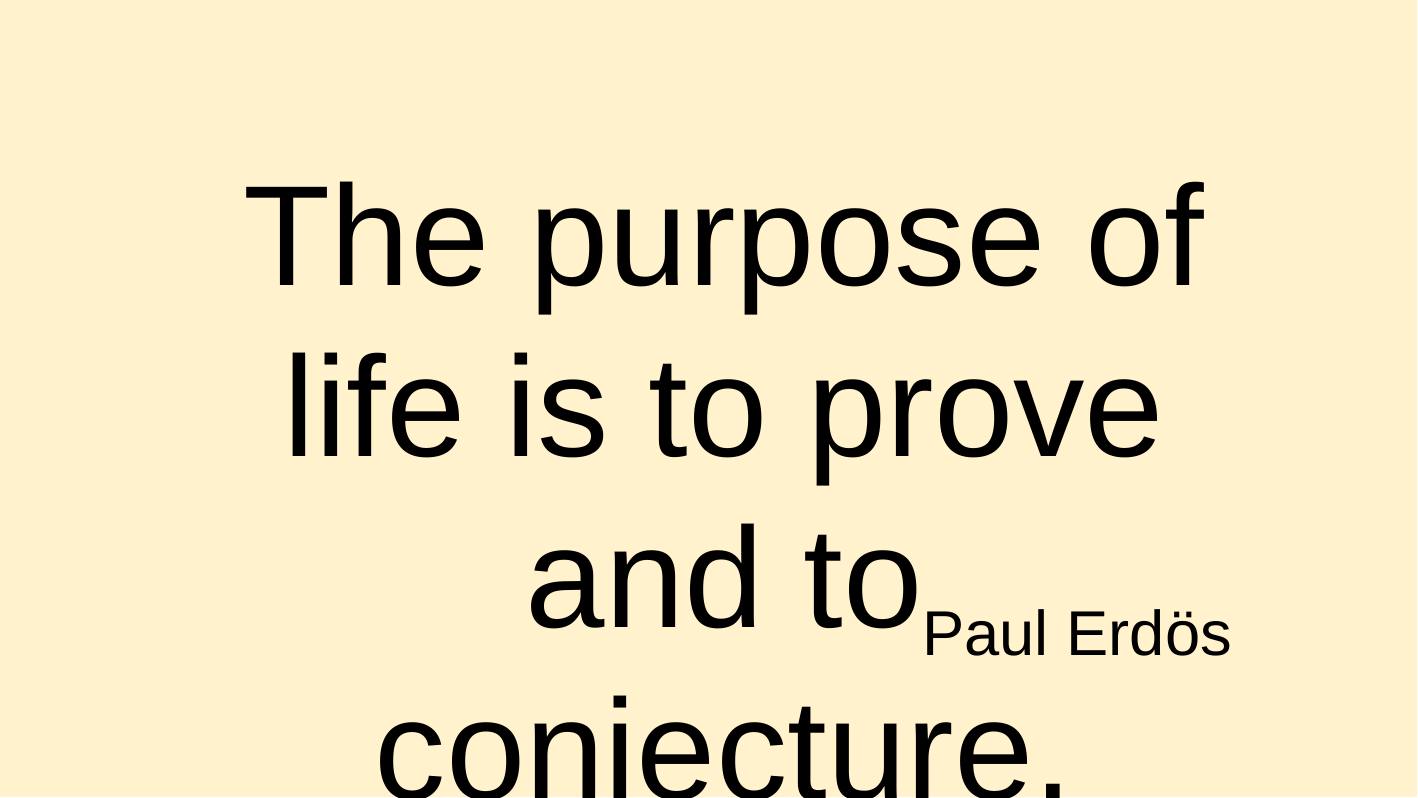

The purpose of life is to prove and to conjecture.
Paul Erdös